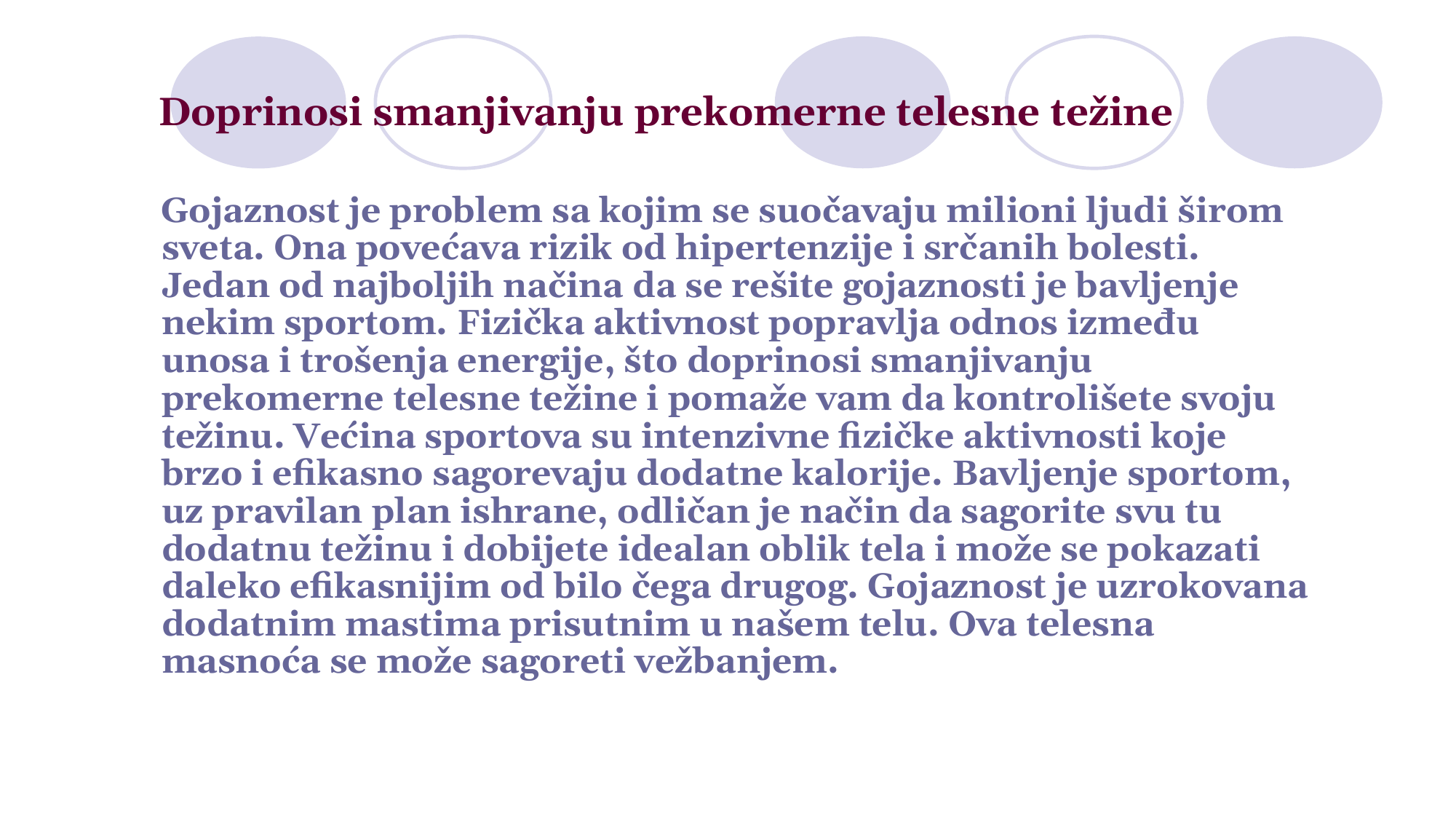

Doprinosi smanjivanju prekomerne telesne težine

   Gojaznost je problem sa kojim se suočavaju milioni ljudi širom sveta. Ona povećava rizik od hipertenzije i srčanih bolesti. Jedan od najboljih načina da se rešite gojaznosti je bavljenje nekim sportom. Fizička aktivnost popravlja odnos između unosa i trošenja energije, što doprinosi smanjivanju prekomerne telesne težine i pomaže vam da kontrolišete svoju težinu. Većina sportova su intenzivne fizičke aktivnosti koje brzo i efikasno sagorevaju dodatne kalorije. Bavljenje sportom, uz pravilan plan ishrane, odličan je način da sagorite svu tu dodatnu težinu i dobijete idealan oblik tela i može se pokazati daleko efikasnijim od bilo čega drugog. Gojaznost je uzrokovana dodatnim mastima prisutnim u našem telu. Ova telesna masnoća se može sagoreti vežbanjem.